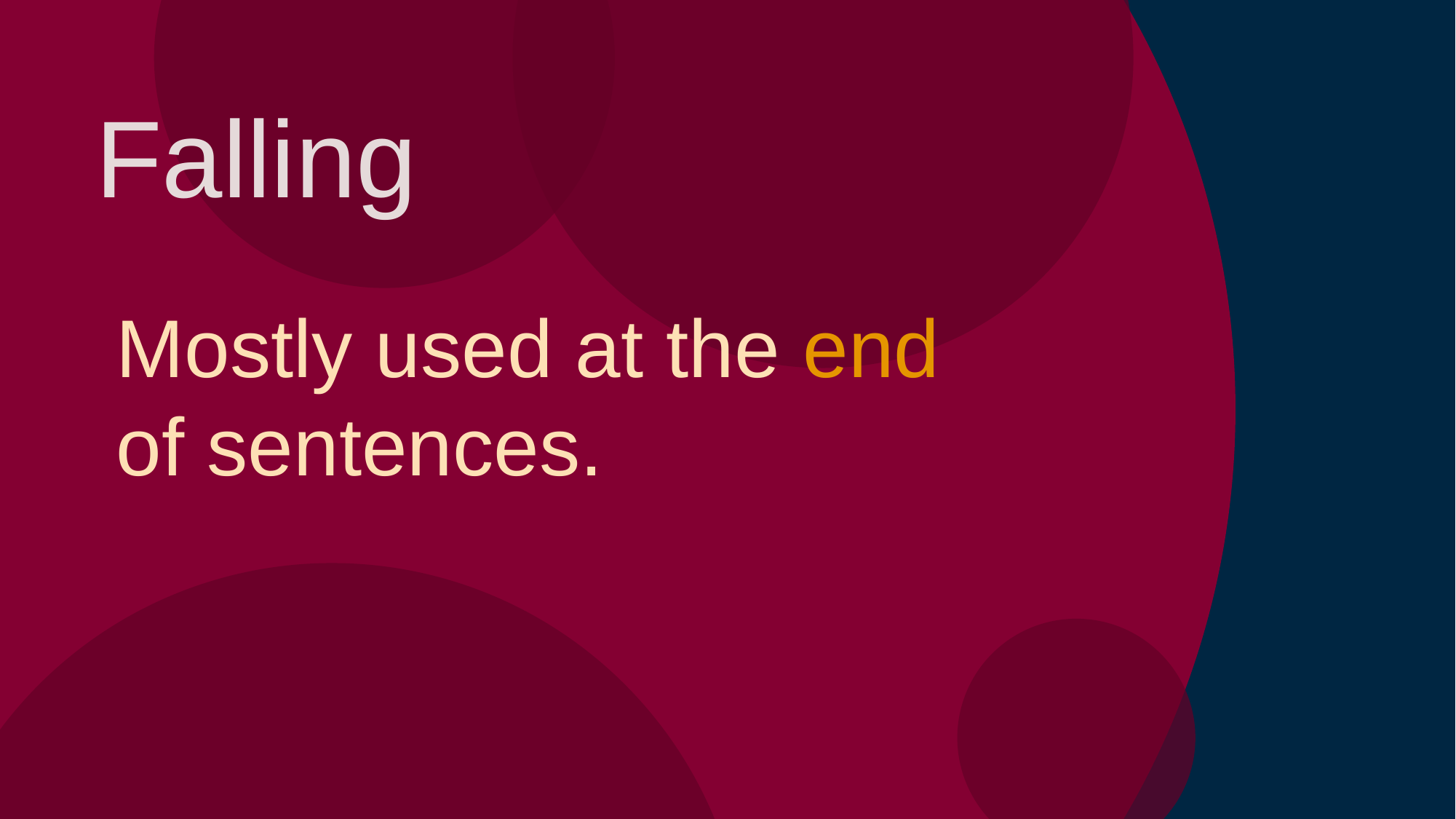

Falling
Mostly used at the end of sentences.